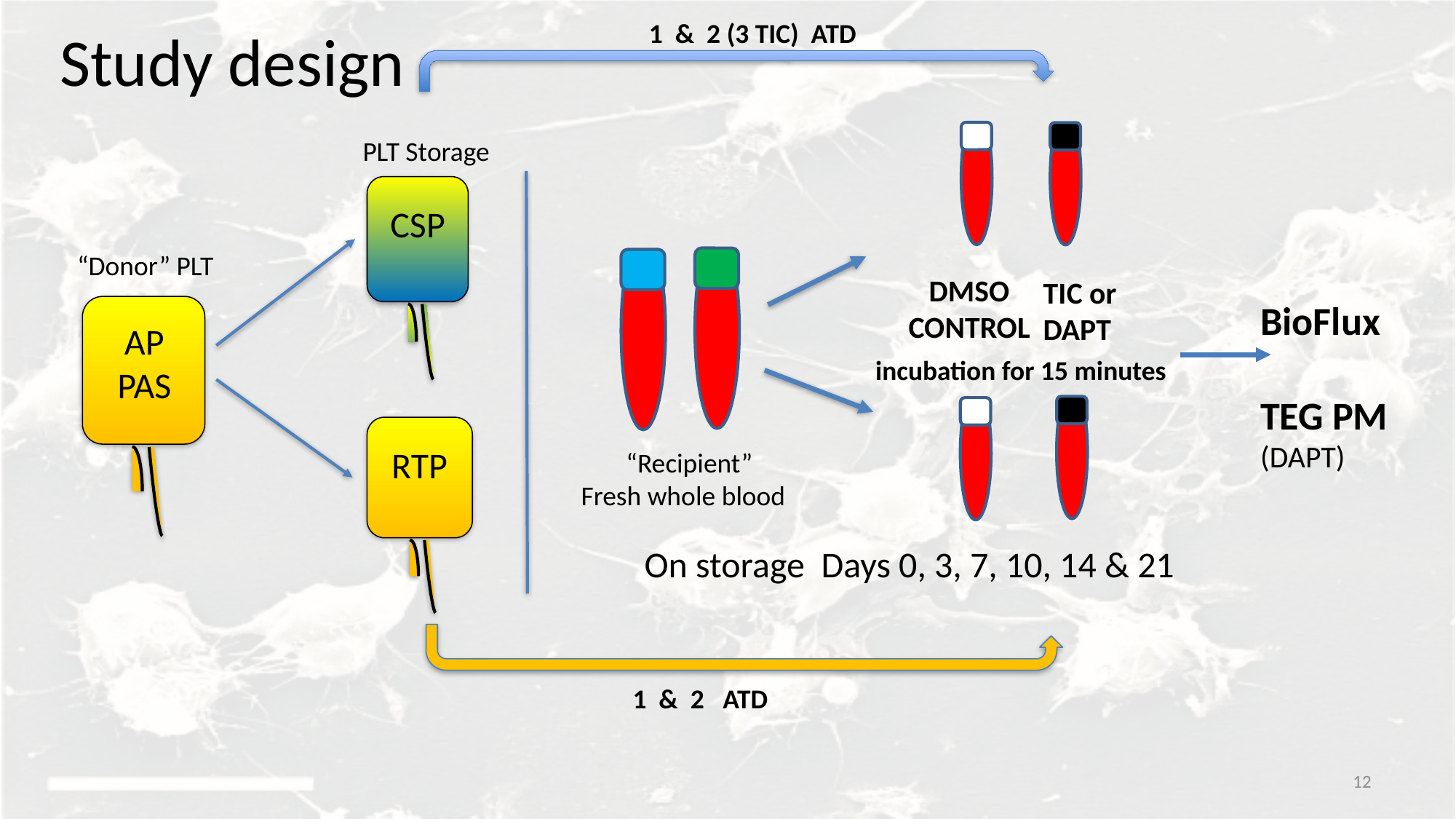

# Study design
1  &  2 (3 TIC)  ATD

PLT Storage

CSP

“Donor” PLT
DMSO
CONTROL
TIC or DAPT
BioFlux

TEG PM (DAPT)

AP
PAS
incubation for 15 minutes

RTP
 “Recipient”
Fresh whole blood
On storage  Days 0, 3, 7, 10, 14 & 21

1  &  2   ATD
12